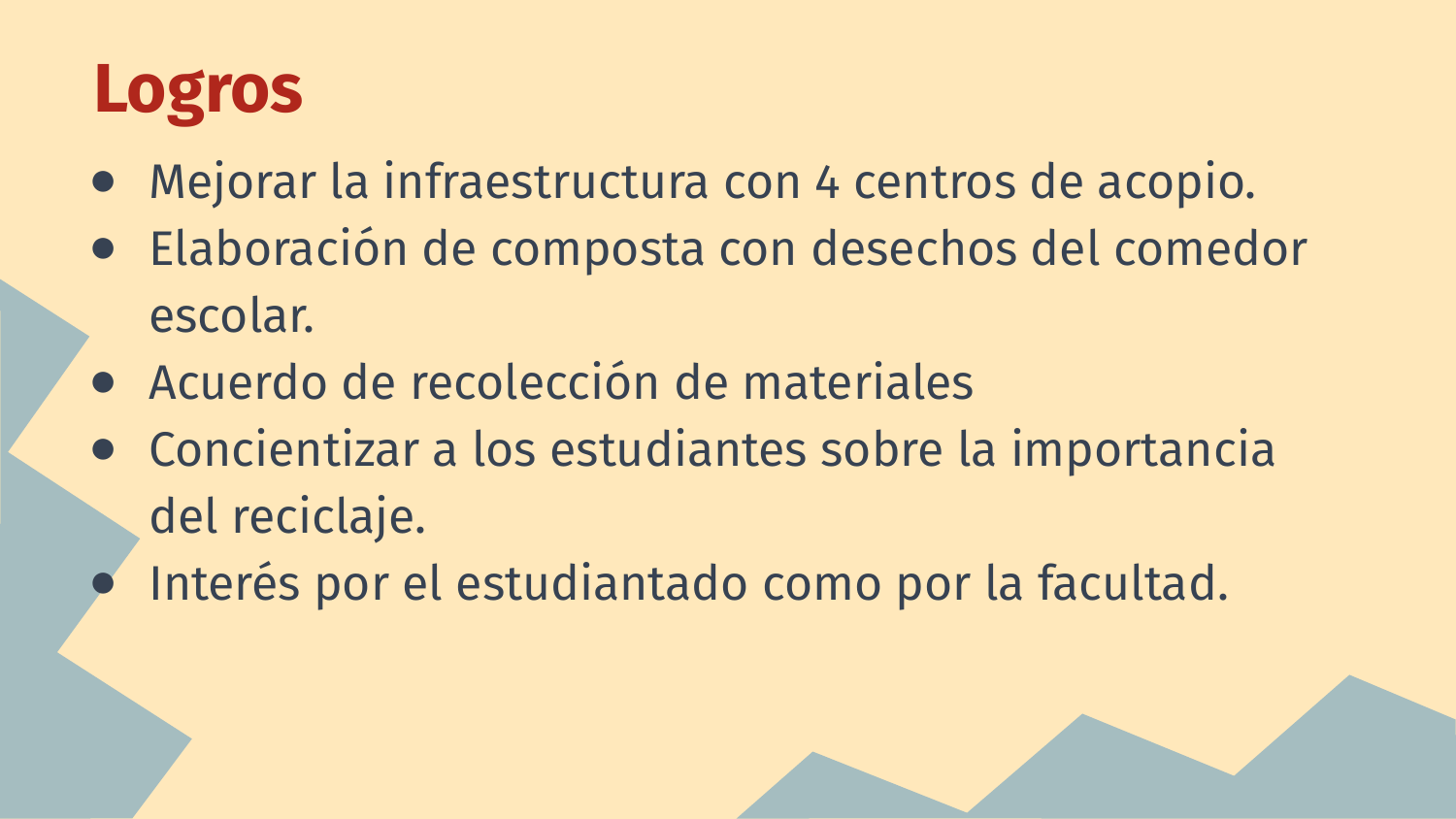

Logros

Mejorar la infraestructura con 4 centros de acopio.
Elaboración de composta con desechos del comedor escolar.
Acuerdo de recolección de materiales
Concientizar a los estudiantes sobre la importancia del reciclaje.
Interés por el estudiantado como por la facultad.